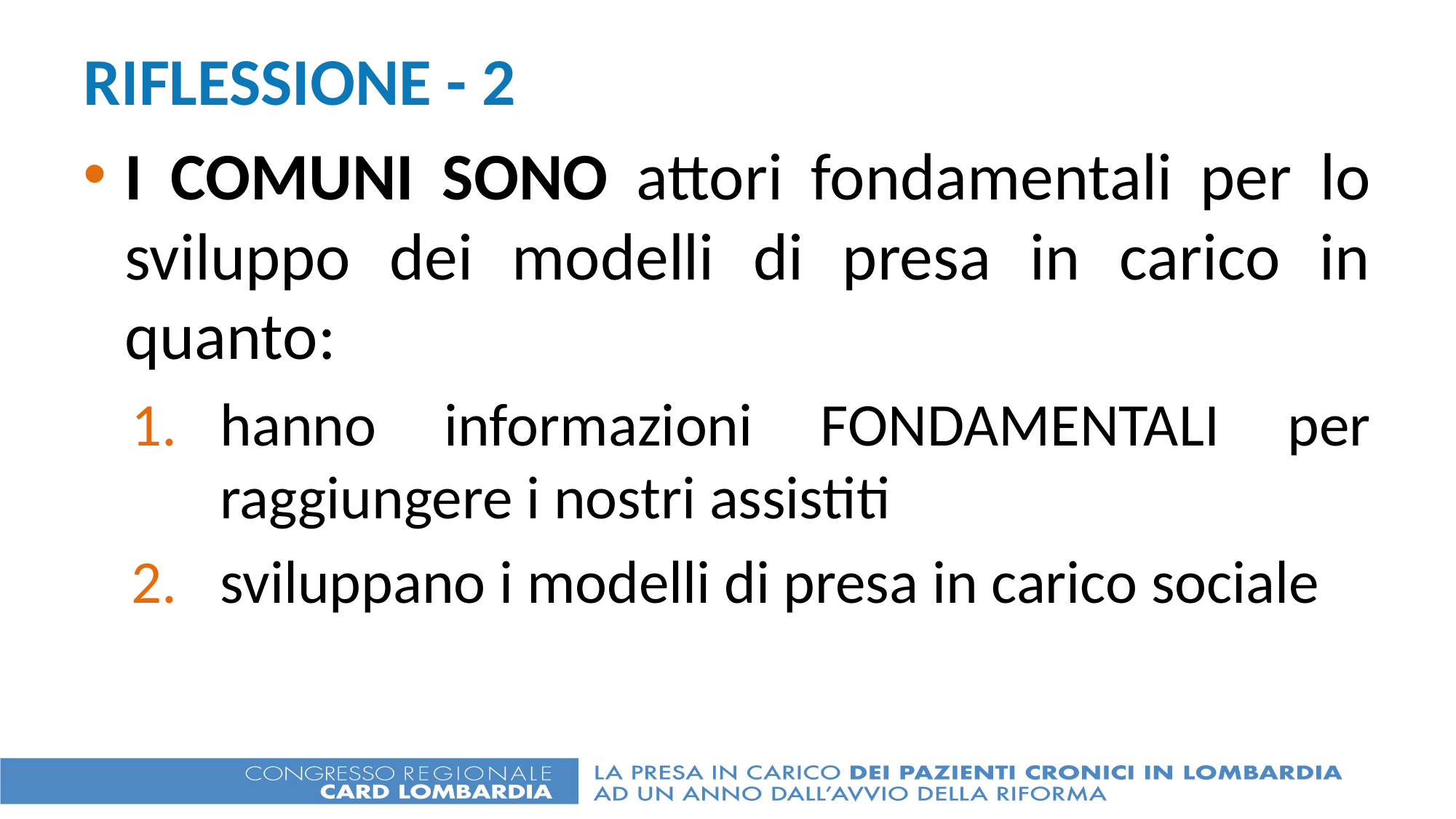

# RIFLESSIONE - 2
I COMUNI SONO attori fondamentali per lo sviluppo dei modelli di presa in carico in quanto:
hanno informazioni FONDAMENTALI per raggiungere i nostri assistiti
sviluppano i modelli di presa in carico sociale